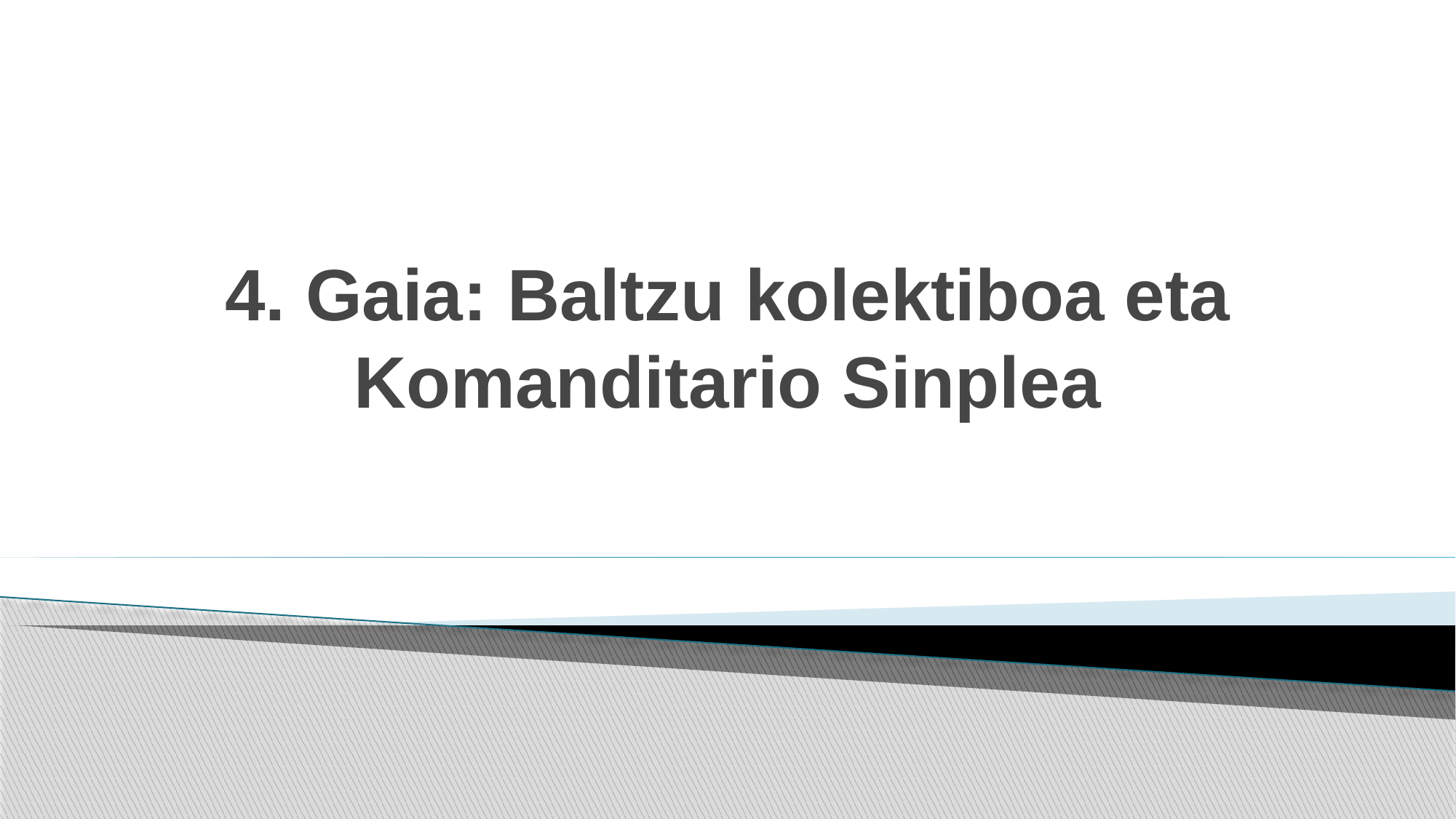

# 4. Gaia: Baltzu kolektiboa eta Komanditario Sinplea